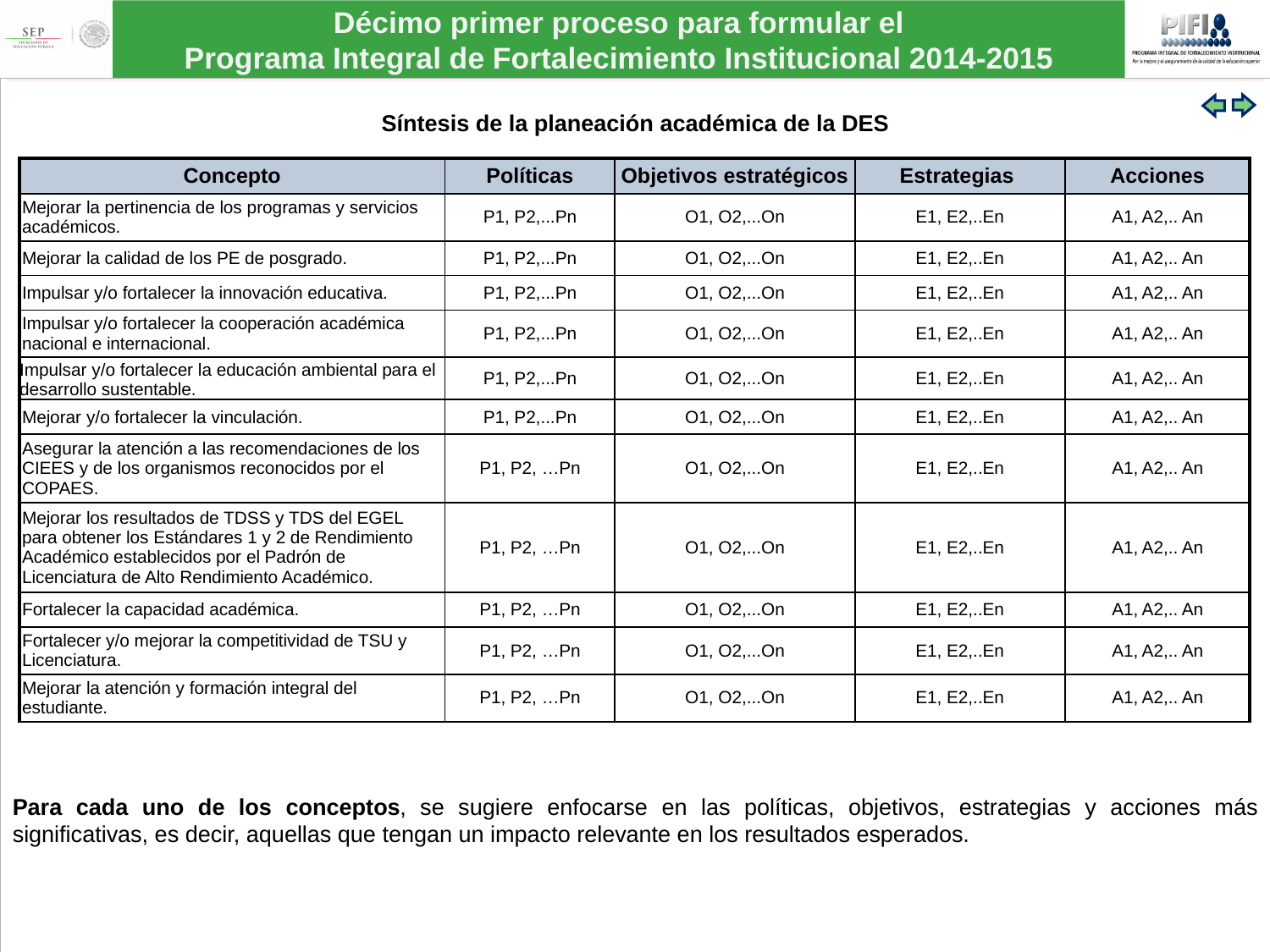

Síntesis de la planeación académica de la DES

| Concepto | Políticas | Objetivos estratégicos | Estrategias | Acciones |
| --- | --- | --- | --- | --- |
| Mejorar la pertinencia de los programas y servicios académicos. | P1, P2,...Pn | O1, O2,...On | E1, E2,..En | A1, A2,.. An |
| Mejorar la calidad de los PE de posgrado. | P1, P2,...Pn | O1, O2,...On | E1, E2,..En | A1, A2,.. An |
| Impulsar y/o fortalecer la innovación educativa. | P1, P2,...Pn | O1, O2,...On | E1, E2,..En | A1, A2,.. An |
| Impulsar y/o fortalecer la cooperación académica nacional e internacional. | P1, P2,...Pn | O1, O2,...On | E1, E2,..En | A1, A2,.. An |
| Impulsar y/o fortalecer la educación ambiental para el desarrollo sustentable. | P1, P2,...Pn | O1, O2,...On | E1, E2,..En | A1, A2,.. An |
| Mejorar y/o fortalecer la vinculación. | P1, P2,...Pn | O1, O2,...On | E1, E2,..En | A1, A2,.. An |
| Asegurar la atención a las recomendaciones de los CIEES y de los organismos reconocidos por el COPAES. | P1, P2, …Pn | O1, O2,...On | E1, E2,..En | A1, A2,.. An |
| Mejorar los resultados de TDSS y TDS del EGEL para obtener los Estándares 1 y 2 de Rendimiento Académico establecidos por el Padrón de Licenciatura de Alto Rendimiento Académico. | P1, P2, …Pn | O1, O2,...On | E1, E2,..En | A1, A2,.. An |
| Fortalecer la capacidad académica. | P1, P2, …Pn | O1, O2,...On | E1, E2,..En | A1, A2,.. An |
| Fortalecer y/o mejorar la competitividad de TSU y Licenciatura. | P1, P2, …Pn | O1, O2,...On | E1, E2,..En | A1, A2,.. An |
| Mejorar la atención y formación integral del estudiante. | P1, P2, …Pn | O1, O2,...On | E1, E2,..En | A1, A2,.. An |
Para cada uno de los conceptos, se sugiere enfocarse en las políticas, objetivos, estrategias y acciones más significativas, es decir, aquellas que tengan un impacto relevante en los resultados esperados.